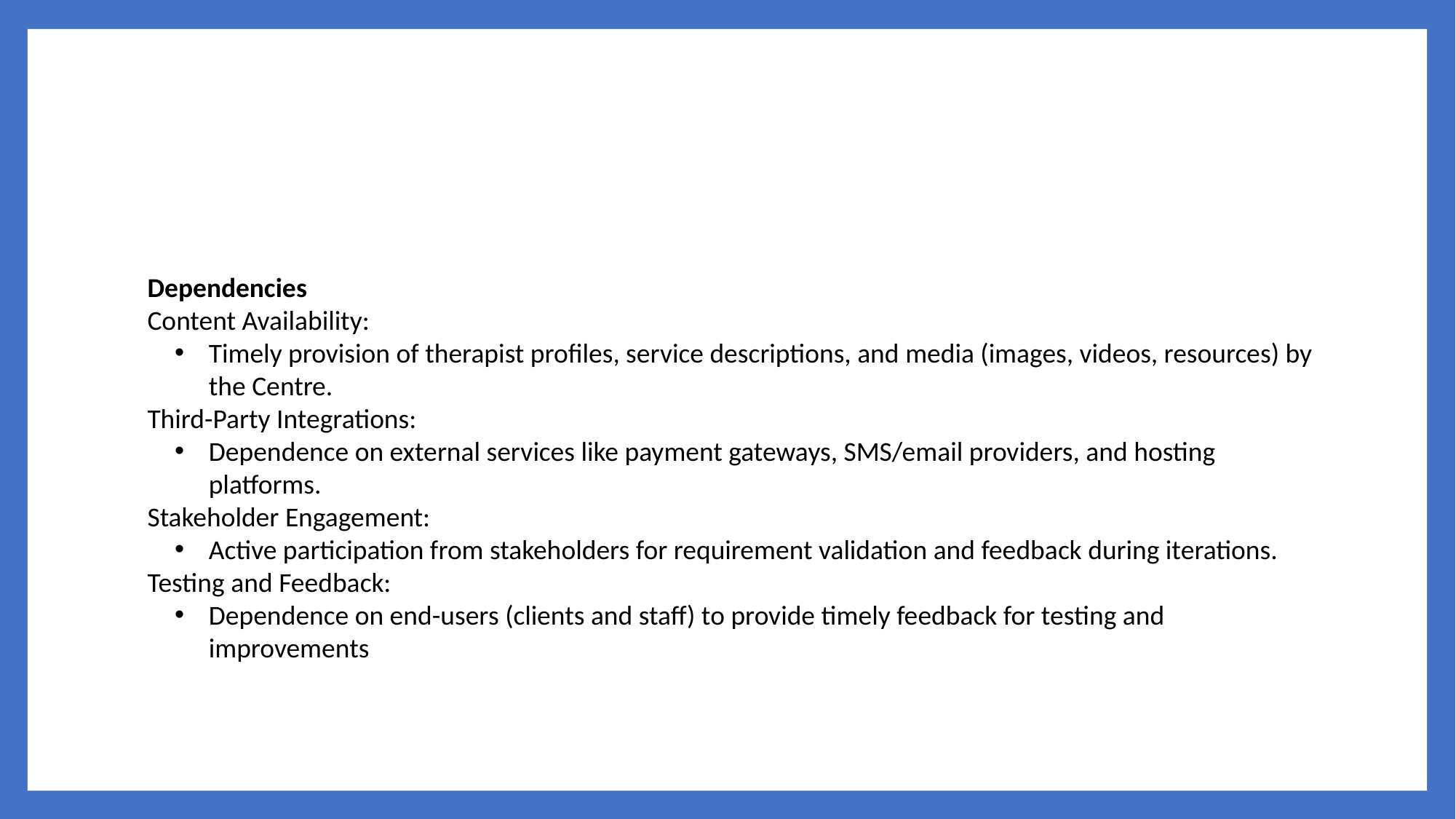

Dependencies
Content Availability:
Timely provision of therapist profiles, service descriptions, and media (images, videos, resources) by the Centre.
Third-Party Integrations:
Dependence on external services like payment gateways, SMS/email providers, and hosting platforms.
Stakeholder Engagement:
Active participation from stakeholders for requirement validation and feedback during iterations.
Testing and Feedback:
Dependence on end-users (clients and staff) to provide timely feedback for testing and improvements